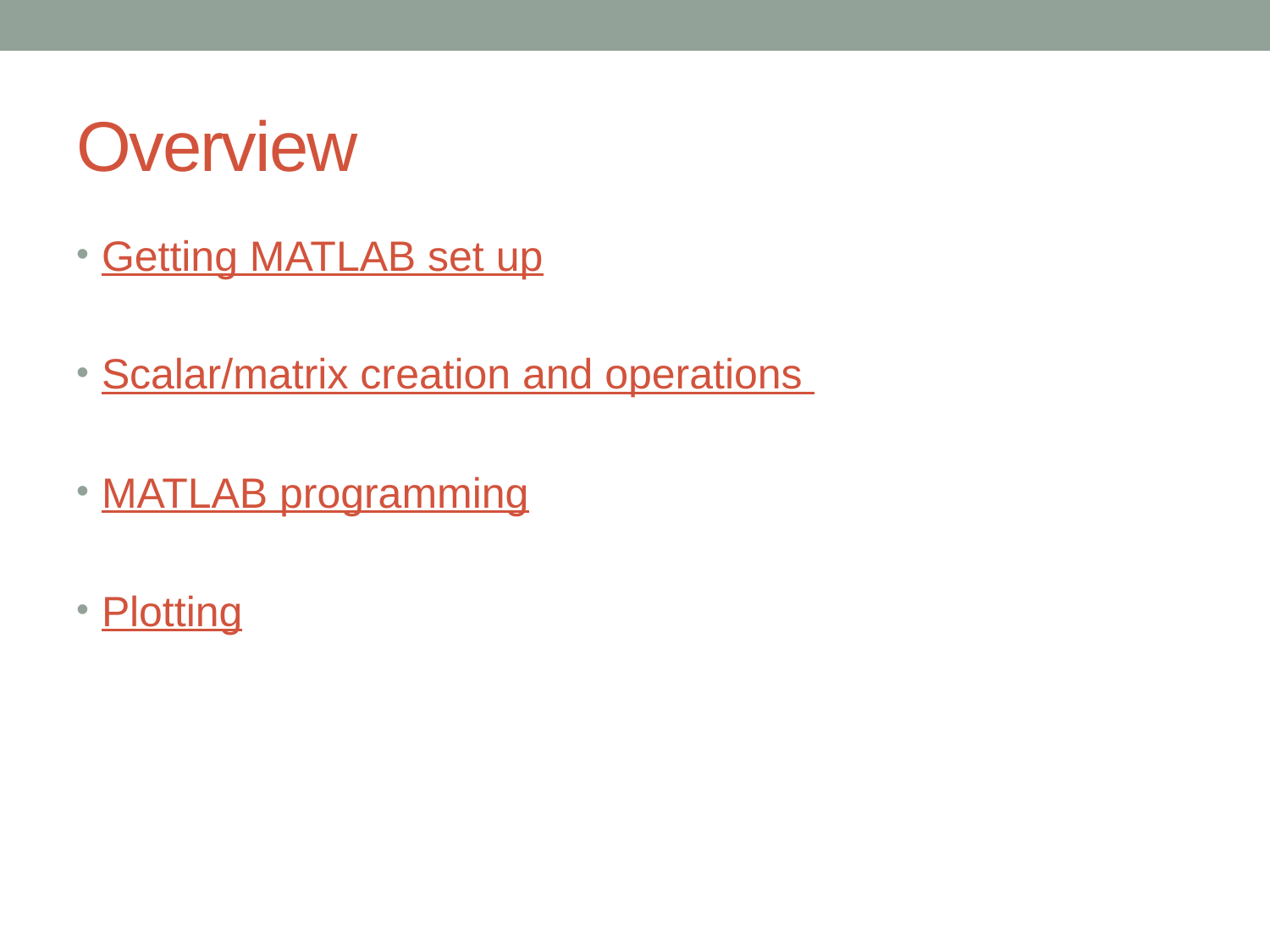

# Overview
Getting MATLAB set up

Scalar/matrix creation and operations

MATLAB programming

Plotting